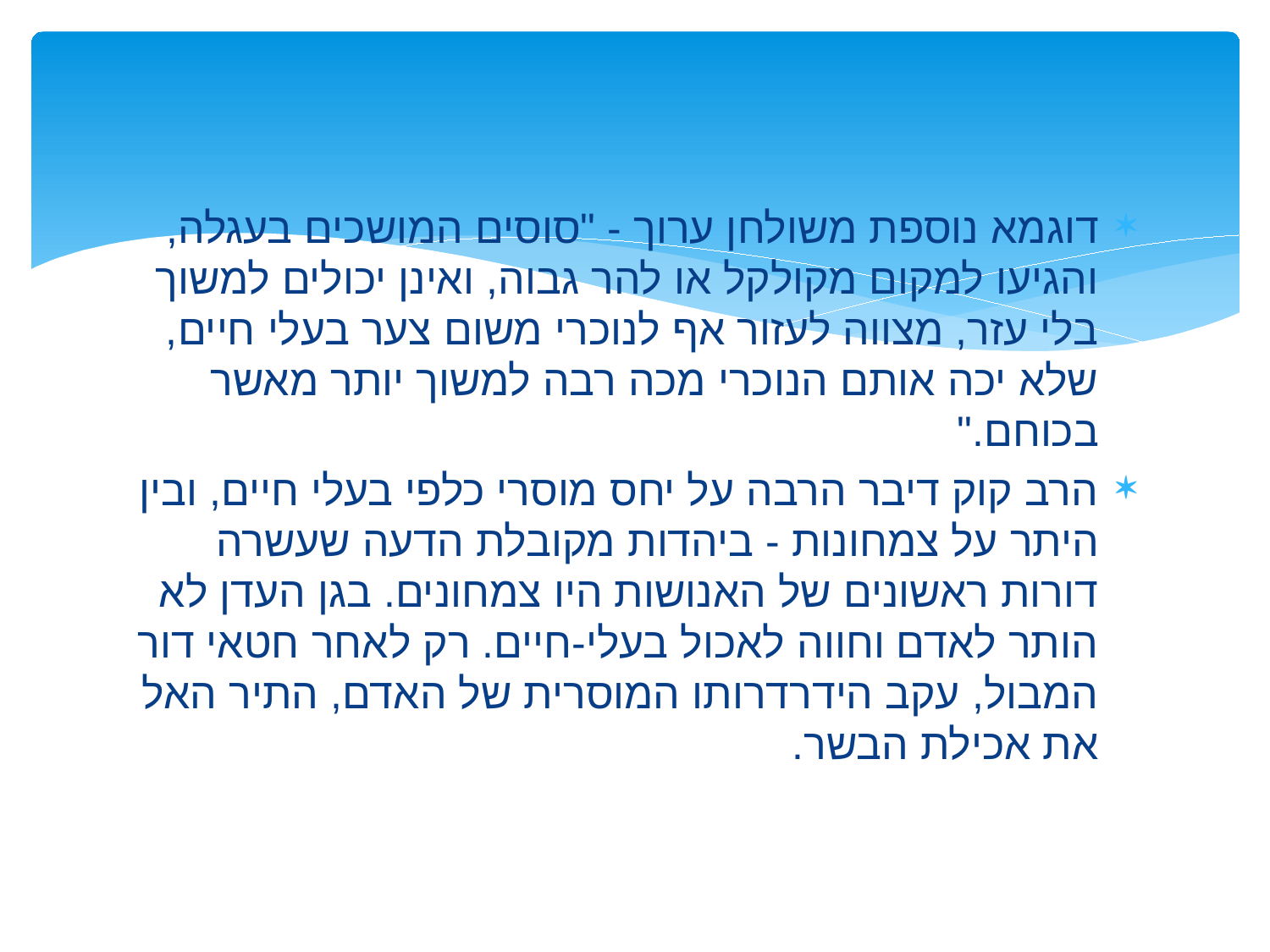

#

דוגמא נוספת משולחן ערוך - "סוסים המושכים בעגלה, והגיעו למקום מקולקל או להר גבוה, ואינן יכולים למשוך בלי עזר, מצווה לעזור אף לנוכרי משום צער בעלי חיים, שלא יכה אותם הנוכרי מכה רבה למשוך יותר מאשר בכוחם."
הרב קוק דיבר הרבה על יחס מוסרי כלפי בעלי חיים, ובין היתר על צמחונות - ביהדות מקובלת הדעה שעשרה דורות ראשונים של האנושות היו צמחונים. בגן העדן לא הותר לאדם וחווה לאכול בעלי-חיים. רק לאחר חטאי דור המבול, עקב הידרדרותו המוסרית של האדם, התיר האל את אכילת הבשר.